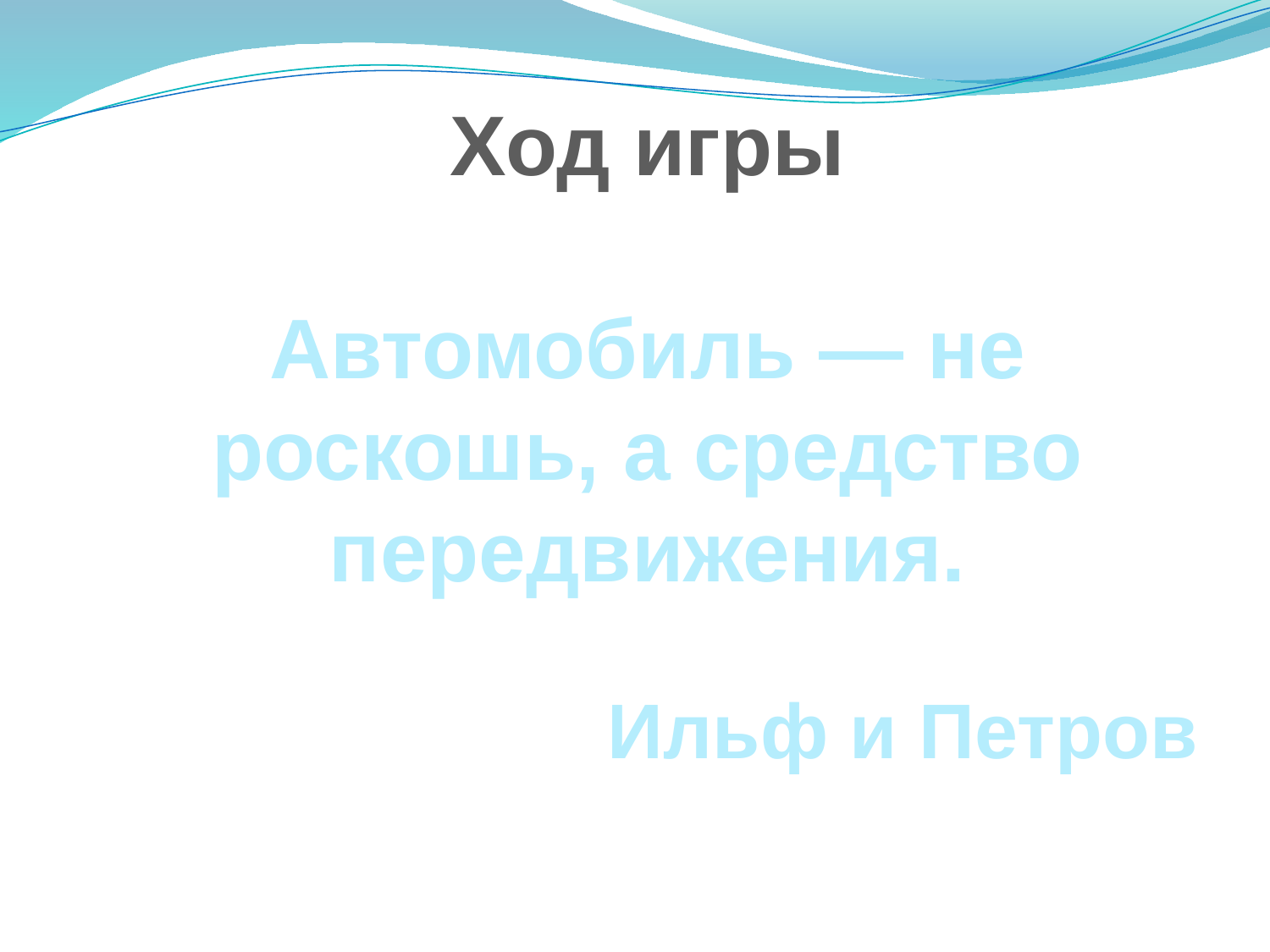

Ход игры

Автомобиль — не роскошь, а средство передвижения.

Ильф и Петров